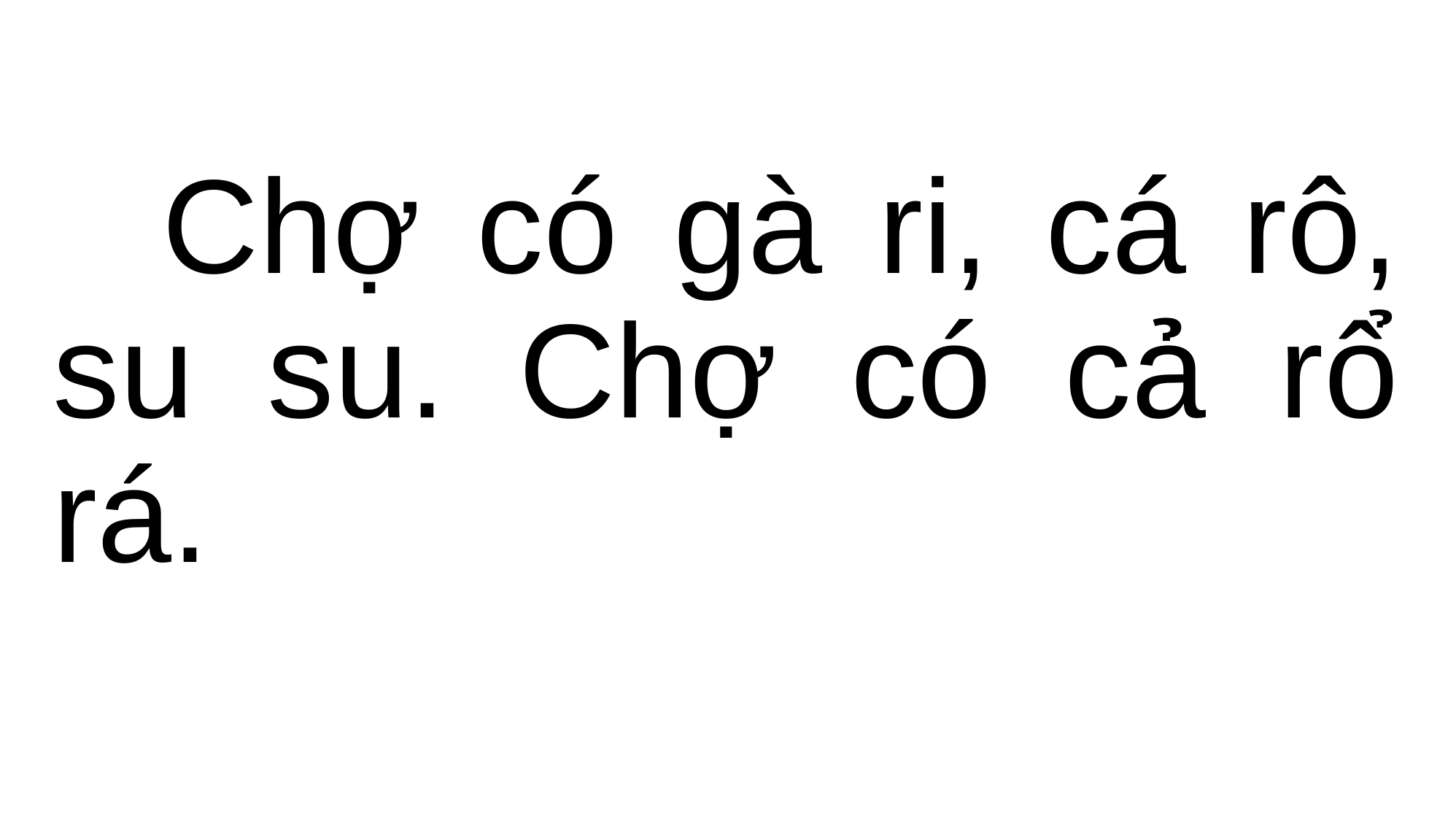

Chợ có gà ri, cá rô, su su. Chợ có cả rổ rá.